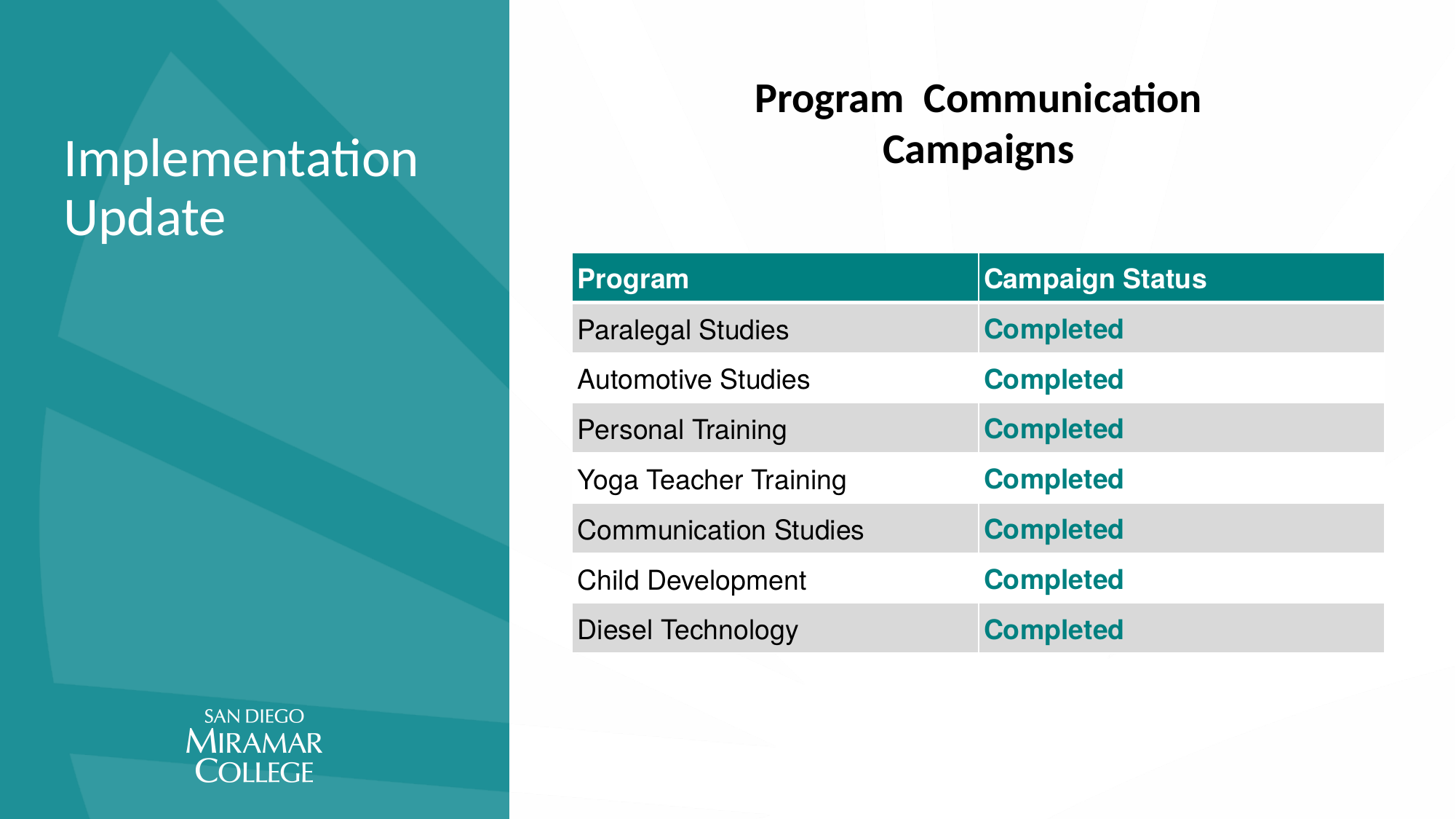

Program  Communication Campaigns
# Implementation Update
| Program | Campaign Status |
| --- | --- |
| Paralegal Studies | Completed |
| Automotive Studies | Completed |
| Personal Training | Completed |
| Yoga Teacher Training | Completed |
| Communication Studies | Completed |
| Child Development | Completed |
| Diesel Technology | Completed |